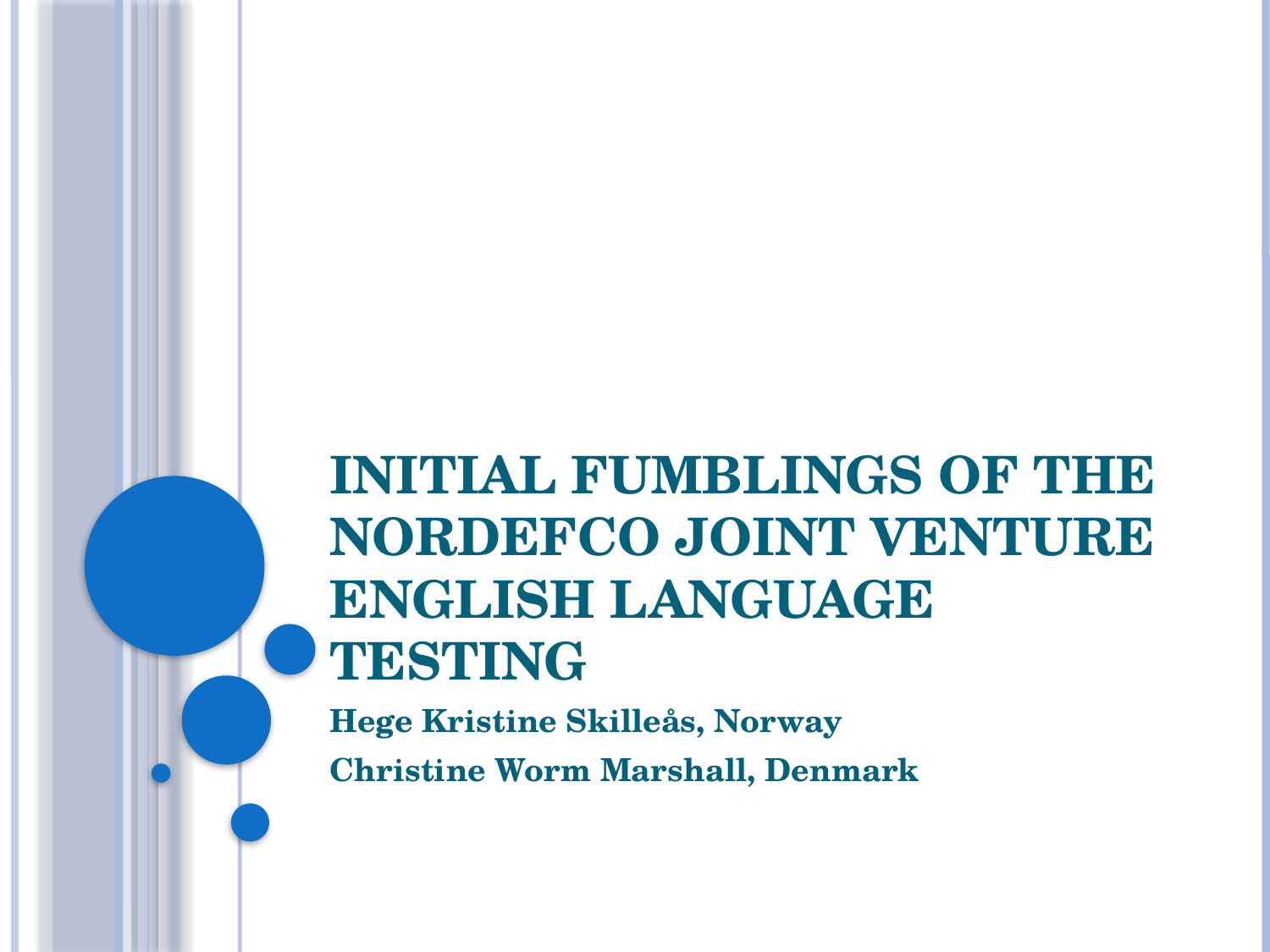

# Initial Fumblings of the NORDEFCO Joint Venture English Language Testing
Hege Kristine Skilleås, Norway
Christine Worm Marshall, Denmark